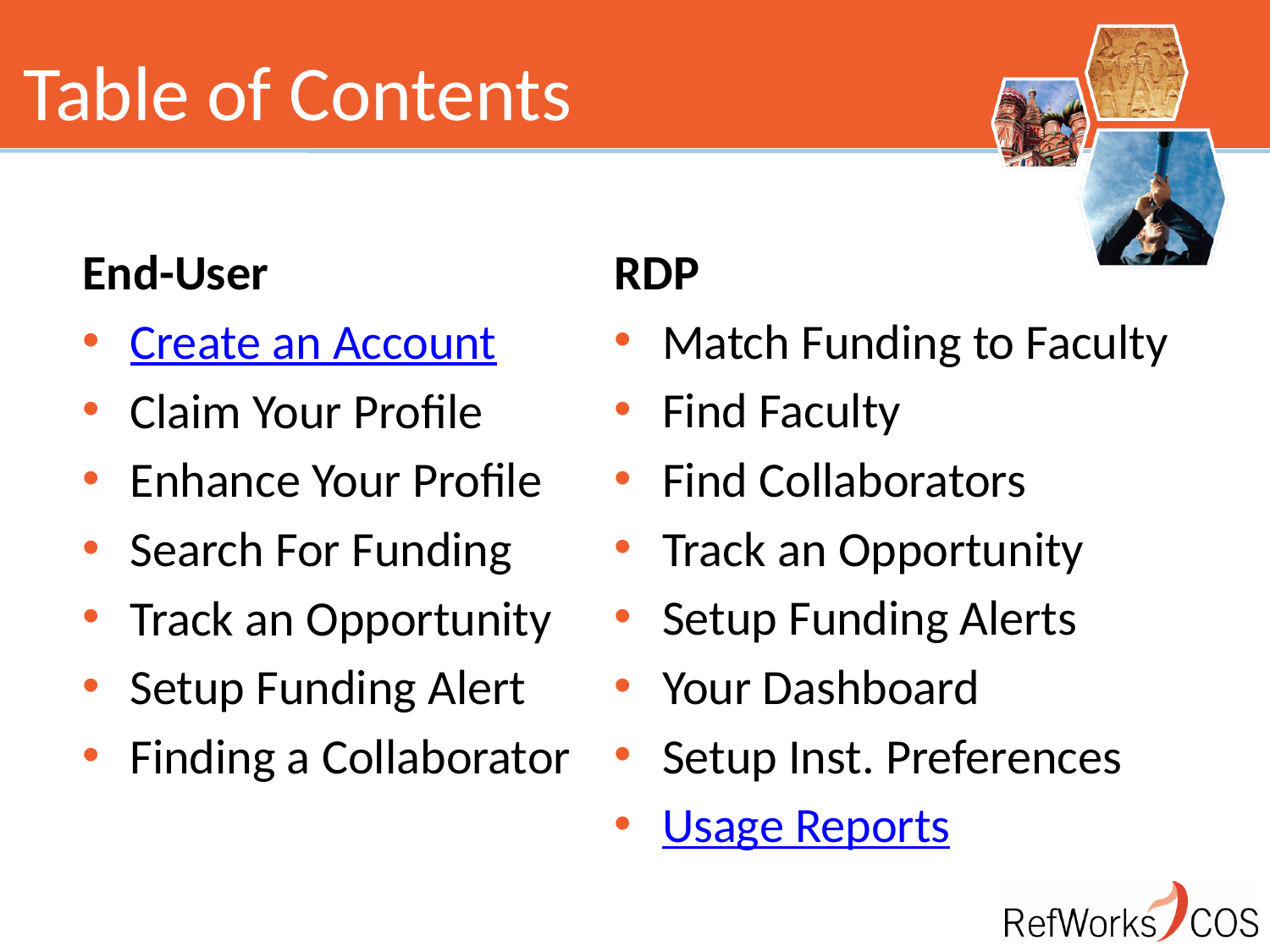

# Table of Contents
RDP
Match Funding to Faculty
Find Faculty
Find Collaborators
Track an Opportunity
Setup Funding Alerts
Your Dashboard
Setup Inst. Preferences
Usage Reports
End-User
Create an Account
Claim Your Profile
Enhance Your Profile
Search For Funding
Track an Opportunity
Setup Funding Alert
Finding a Collaborator